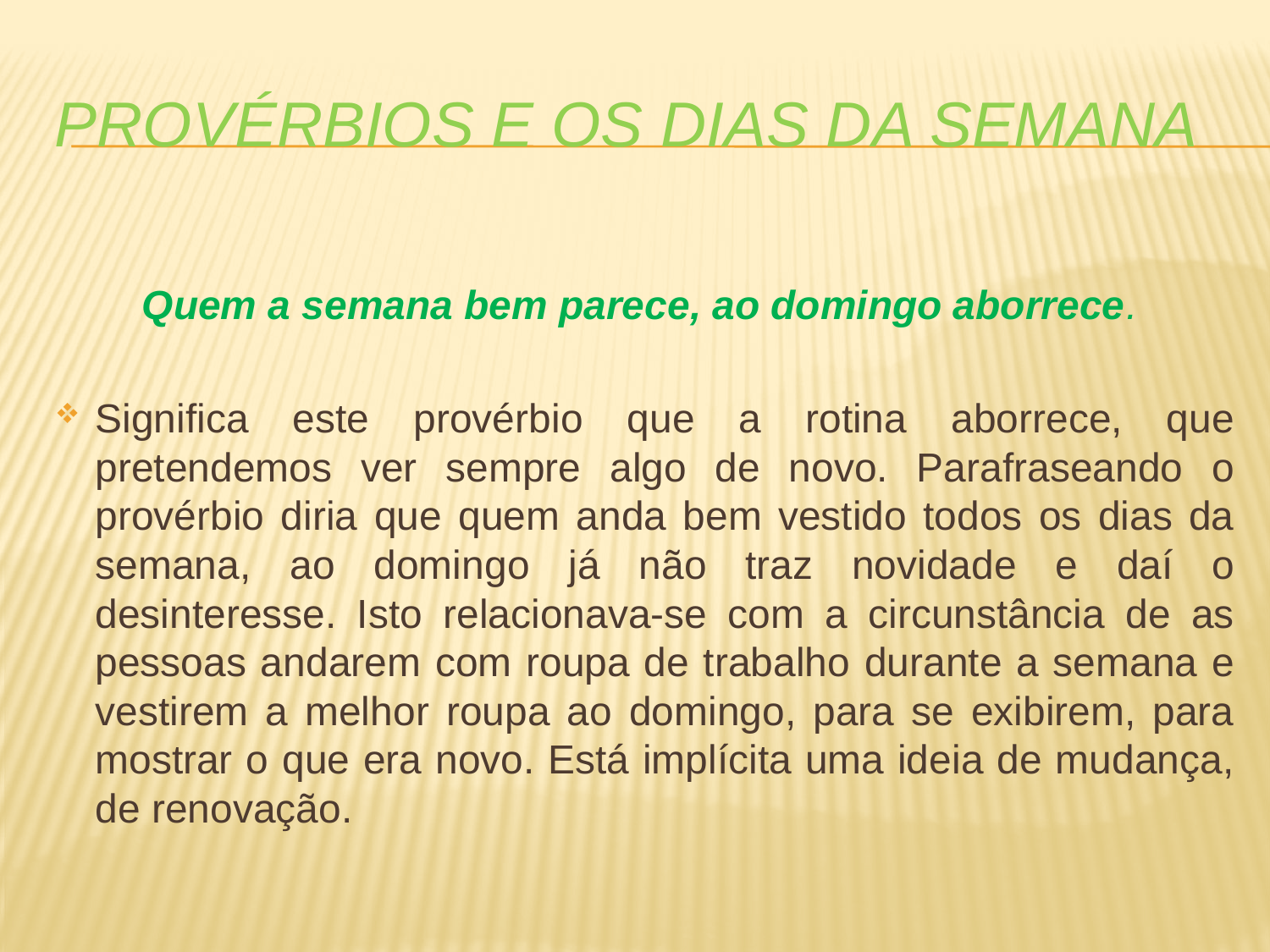

# Provérbios e os dias da semana

Quem a semana bem parece, ao domingo aborrece.

Significa este provérbio que a rotina aborrece, que pretendemos ver sempre algo de novo. Parafraseando o provérbio diria que quem anda bem vestido todos os dias da semana, ao domingo já não traz novidade e daí o desinteresse. Isto relacionava-se com a circunstância de as pessoas andarem com roupa de trabalho durante a semana e vestirem a melhor roupa ao domingo, para se exibirem, para mostrar o que era novo. Está implícita uma ideia de mudança, de renovação.